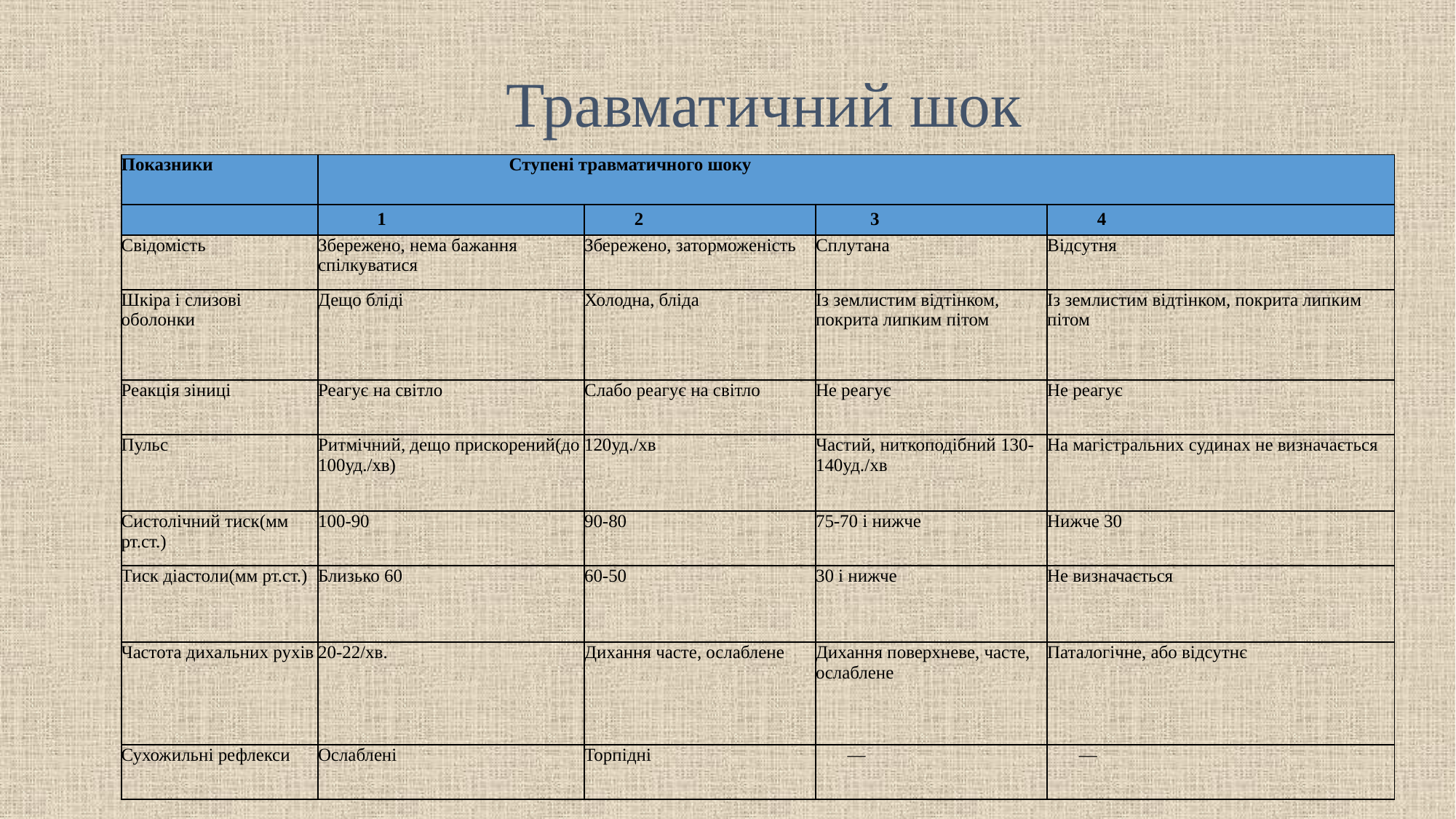

# Травматичний шок
| Показники | Ступені травматичного шоку |  |  |  |
| --- | --- | --- | --- | --- |
|  | 1 | 2 | 3 | 4 |
| Свідомість | Збережено, нема бажання спілкуватися | Збережено, заторможеність | Сплутана | Відсутня |
| Шкіра і слизові оболонки | Дещо бліді | Холодна, бліда | Із землистим відтінком, покрита липким пітом | Із землистим відтінком, покрита липким пітом |
| Реакція зіниці | Реагує на світло | Слабо реагує на світло | Не реагує | Не реагує |
| Пульс | Ритмічний, дещо прискорений(до 100уд./хв) | 120уд./хв | Частий, ниткоподібний 130-140уд./хв | На магістральних судинах не визначається |
| Систолічний тиск(мм рт.ст.) | 100-90 | 90-80 | 75-70 і нижче | Нижче 30 |
| Тиск діастоли(мм рт.ст.) | Близько 60 | 60-50 | 30 і нижче | Не визначається |
| Частота дихальних рухів | 20-22/хв. | Дихання часте, ослаблене | Дихання поверхневе, часте, ослаблене | Паталогічне, або відсутнє |
| Сухожильні рефлекси | Ослаблені | Торпідні | — | — |